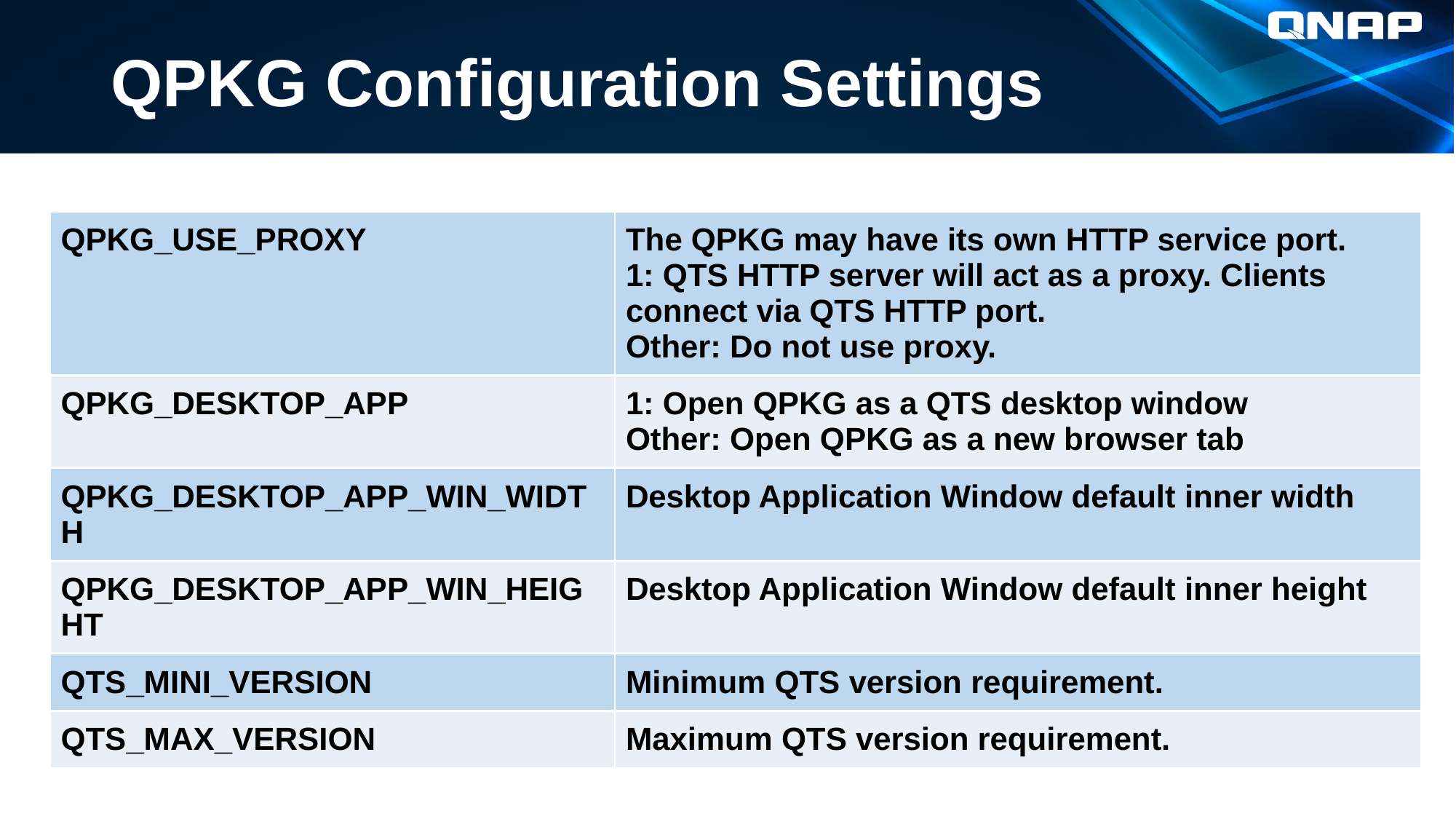

# QPKG Configuration Settings
| QPKG\_USE\_PROXY | The QPKG may have its own HTTP service port. 1: QTS HTTP server will act as a proxy. Clients connect via QTS HTTP port. Other: Do not use proxy. |
| --- | --- |
| QPKG\_DESKTOP\_APP | 1: Open QPKG as a QTS desktop window Other: Open QPKG as a new browser tab |
| QPKG\_DESKTOP\_APP\_WIN\_WIDTH | Desktop Application Window default inner width |
| QPKG\_DESKTOP\_APP\_WIN\_HEIGHT | Desktop Application Window default inner height |
| QTS\_MINI\_VERSION | Minimum QTS version requirement. |
| QTS\_MAX\_VERSION | Maximum QTS version requirement. |